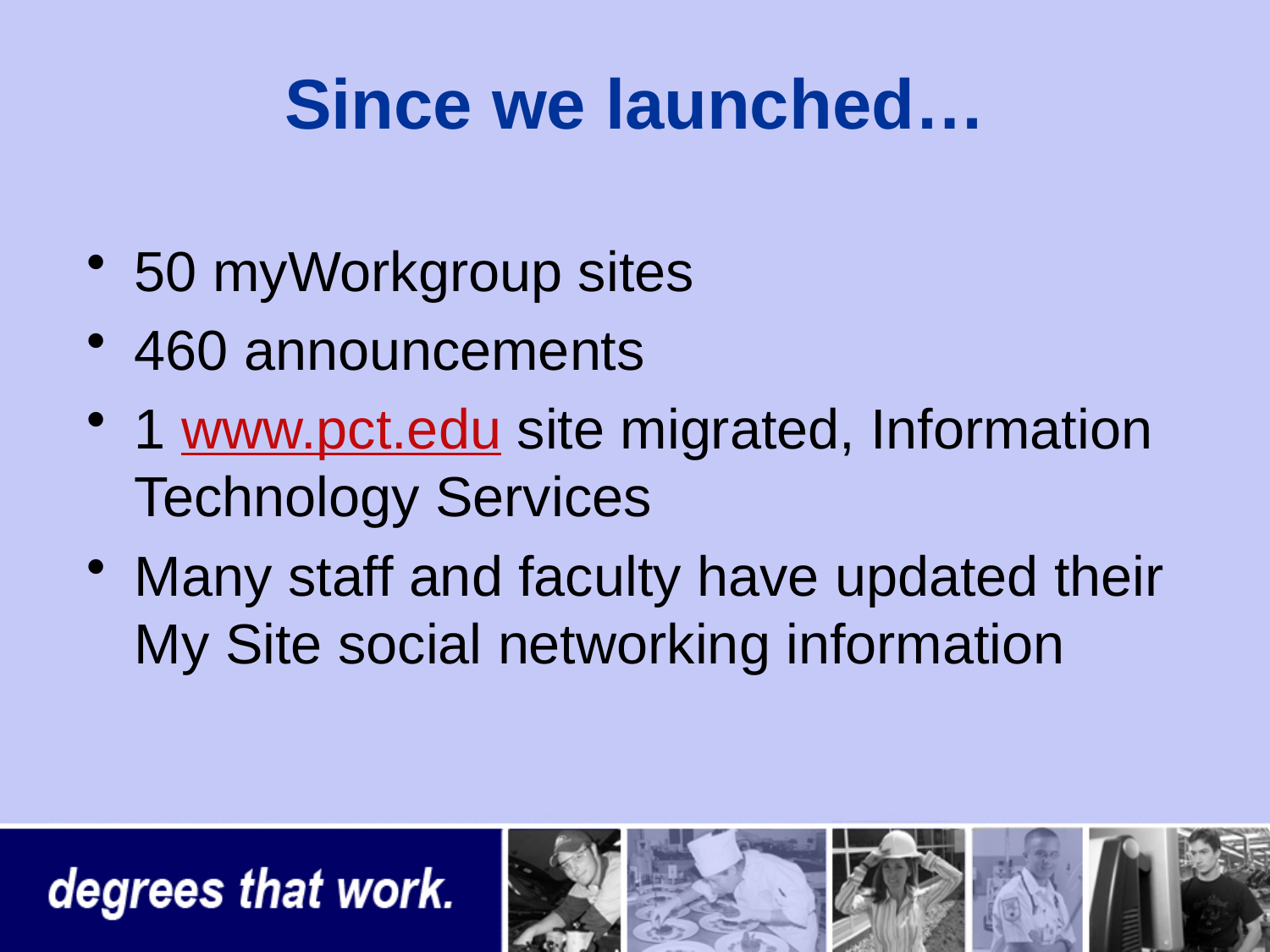

# Since we launched…
50 myWorkgroup sites
460 announcements
1 www.pct.edu site migrated, Information Technology Services
Many staff and faculty have updated their My Site social networking information